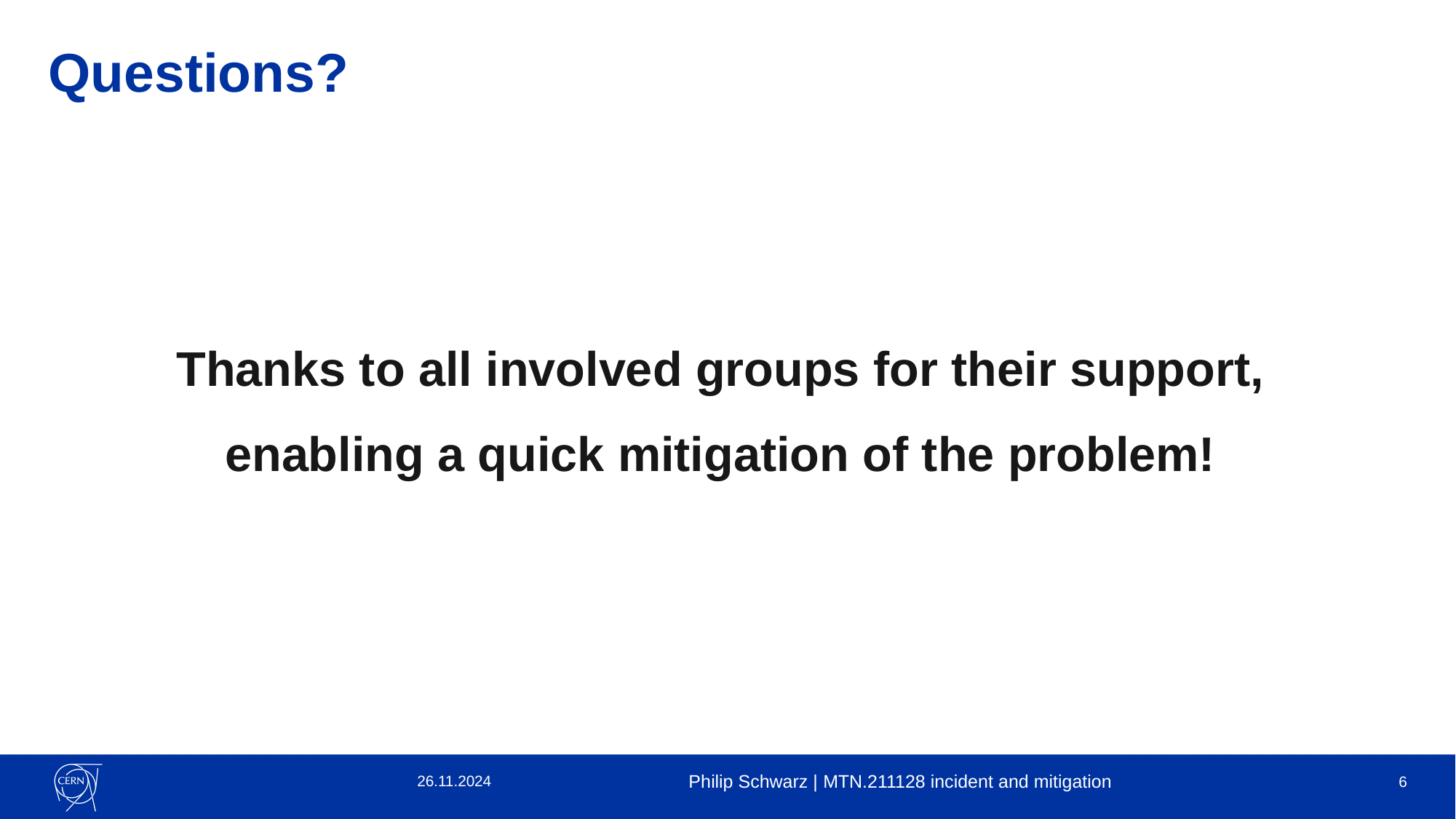

# Questions?
Thanks to all involved groups for their support,
enabling a quick mitigation of the problem!
26.11.2024
Philip Schwarz | MTN.211128 incident and mitigation
6